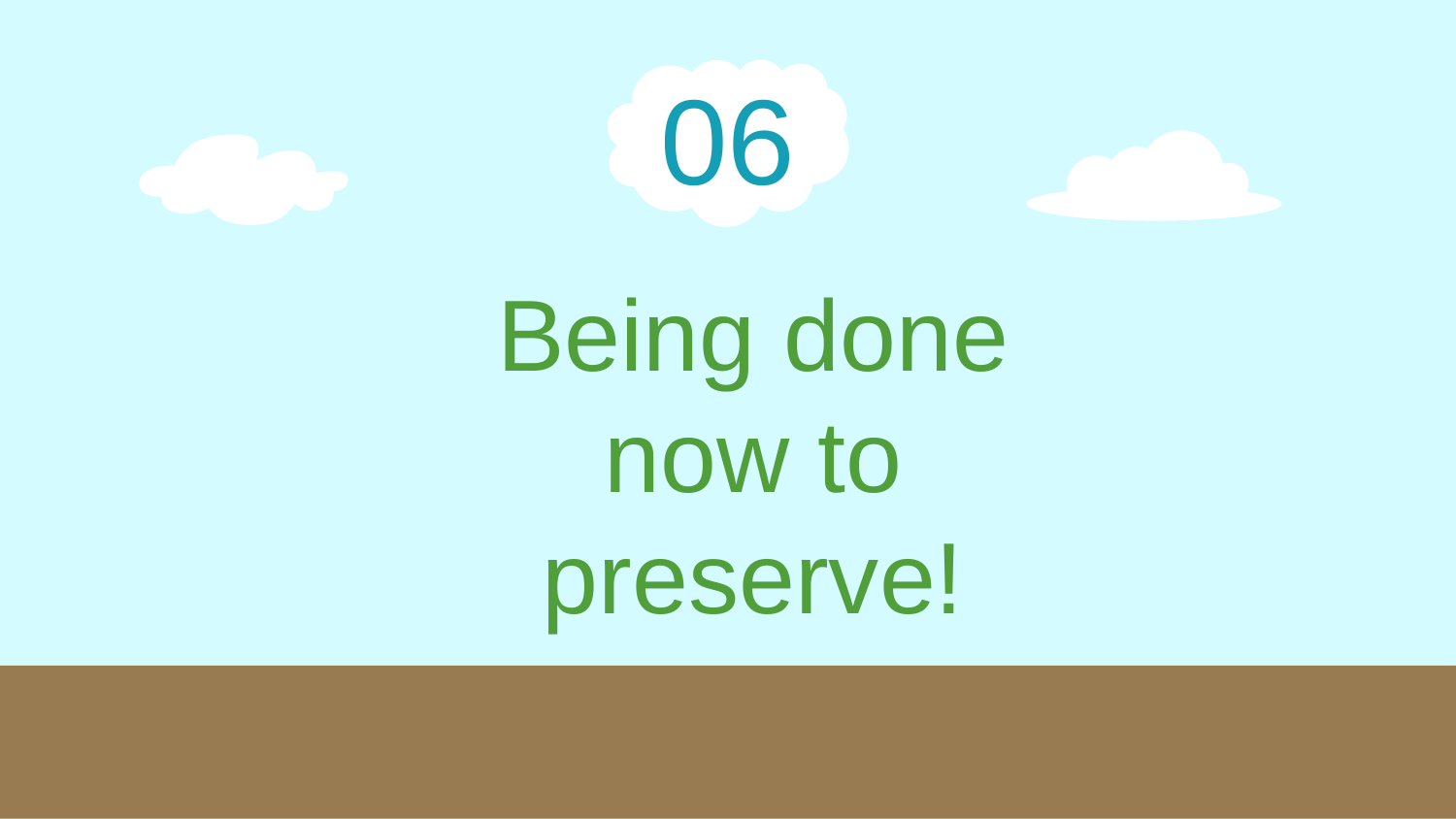

06

# Being done now to preserve!